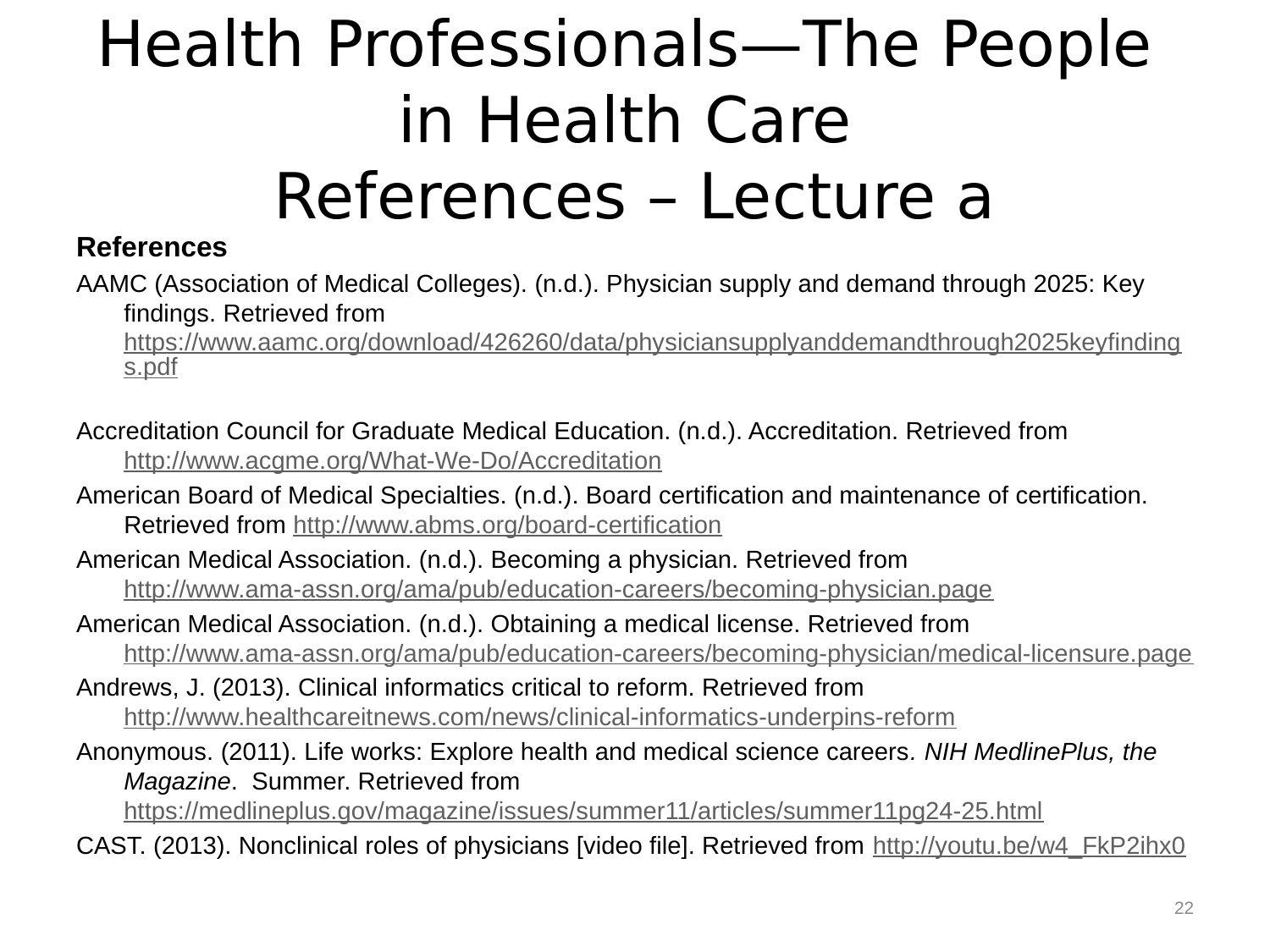

# Health Professionals—The People in Health Care References – Lecture a
References
AAMC (Association of Medical Colleges). (n.d.). Physician supply and demand through 2025: Key findings. Retrieved from https://www.aamc.org/download/426260/data/physiciansupplyanddemandthrough2025keyfindings.pdf
Accreditation Council for Graduate Medical Education. (n.d.). Accreditation. Retrieved from http://www.acgme.org/What-We-Do/Accreditation
American Board of Medical Specialties. (n.d.). Board certification and maintenance of certification. Retrieved from http://www.abms.org/board-certification
American Medical Association. (n.d.). Becoming a physician. Retrieved from http://www.ama-assn.org/ama/pub/education-careers/becoming-physician.page
American Medical Association. (n.d.). Obtaining a medical license. Retrieved from http://www.ama-assn.org/ama/pub/education-careers/becoming-physician/medical-licensure.page
Andrews, J. (2013). Clinical informatics critical to reform. Retrieved from
http://www.healthcareitnews.com/news/clinical-informatics-underpins-reform
Anonymous. (2011). Life works: Explore health and medical science careers. NIH MedlinePlus, the Magazine.  Summer. Retrieved from https://medlineplus.gov/magazine/issues/summer11/articles/summer11pg24-25.html
CAST. (2013). Nonclinical roles of physicians [video file]. Retrieved from http://youtu.be/w4_FkP2ihx0

22